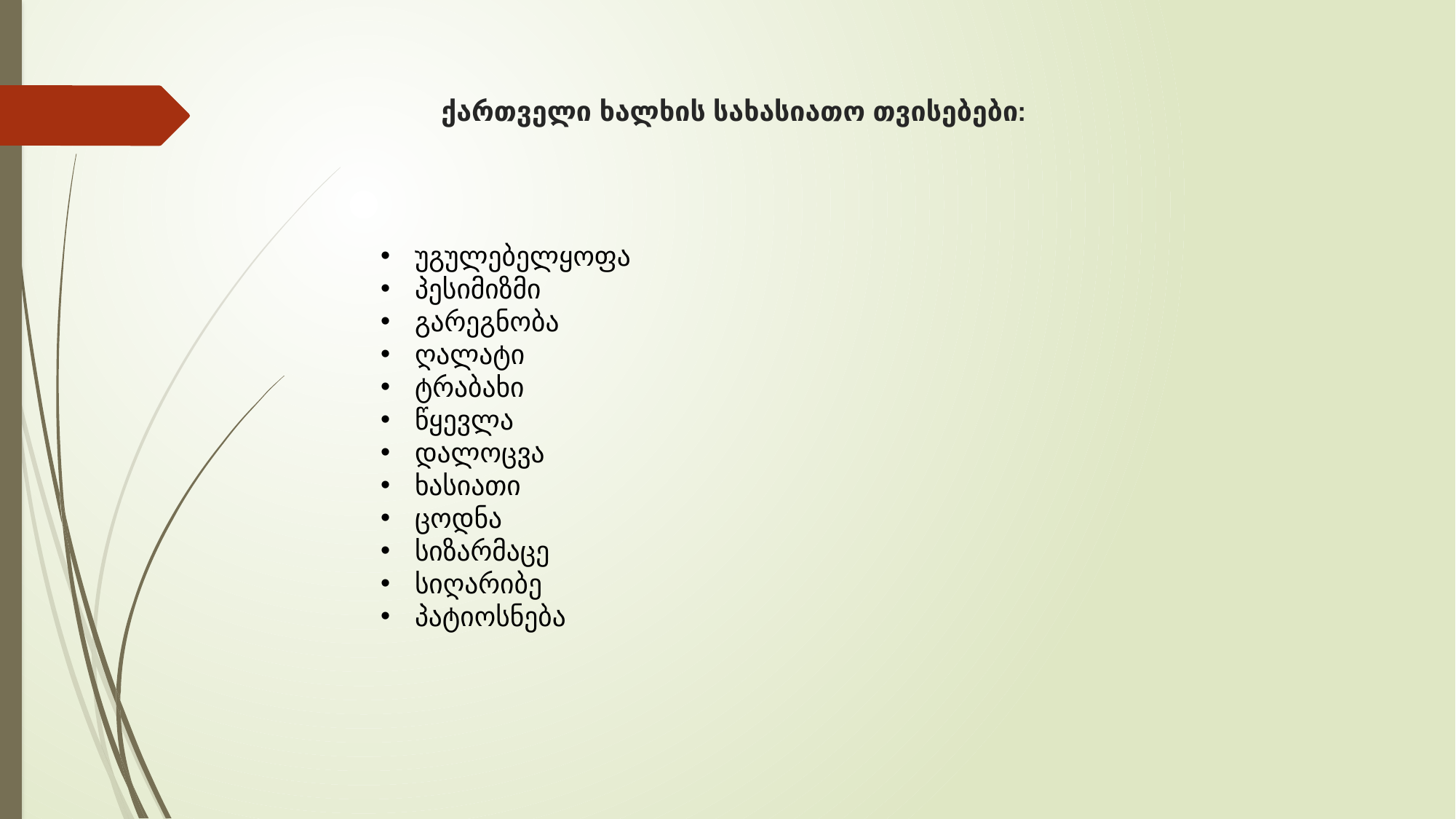

# ქართველი ხალხის სახასიათო თვისებები:
უგულებელყოფა
პესიმიზმი
გარეგნობა
ღალატი
ტრაბახი
წყევლა
დალოცვა
ხასიათი
ცოდნა
სიზარმაცე
სიღარიბე
პატიოსნება